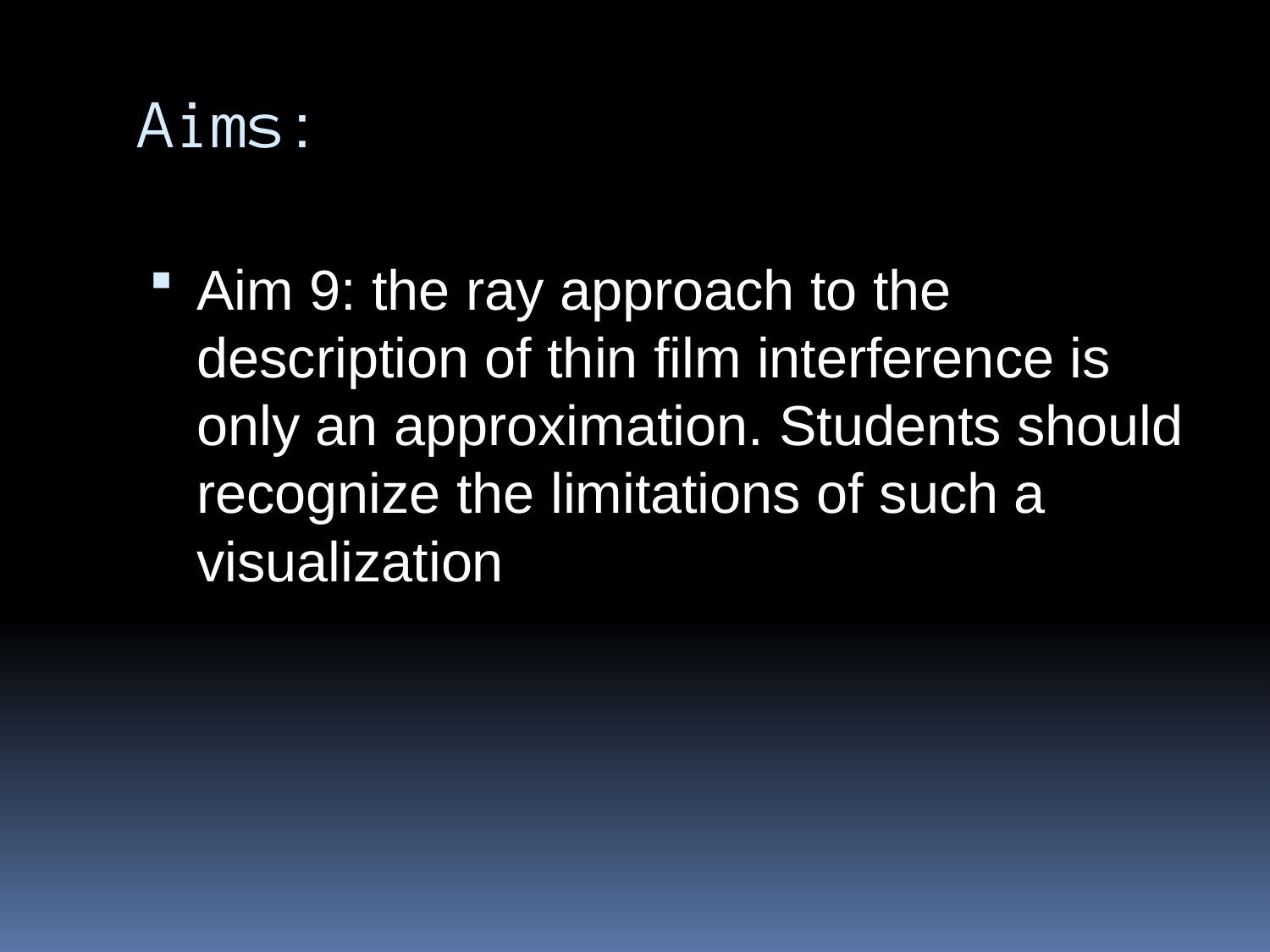

# Aims:
Aim 9: the ray approach to the description of thin film interference is only an approximation. Students should recognize the limitations of such a visualization